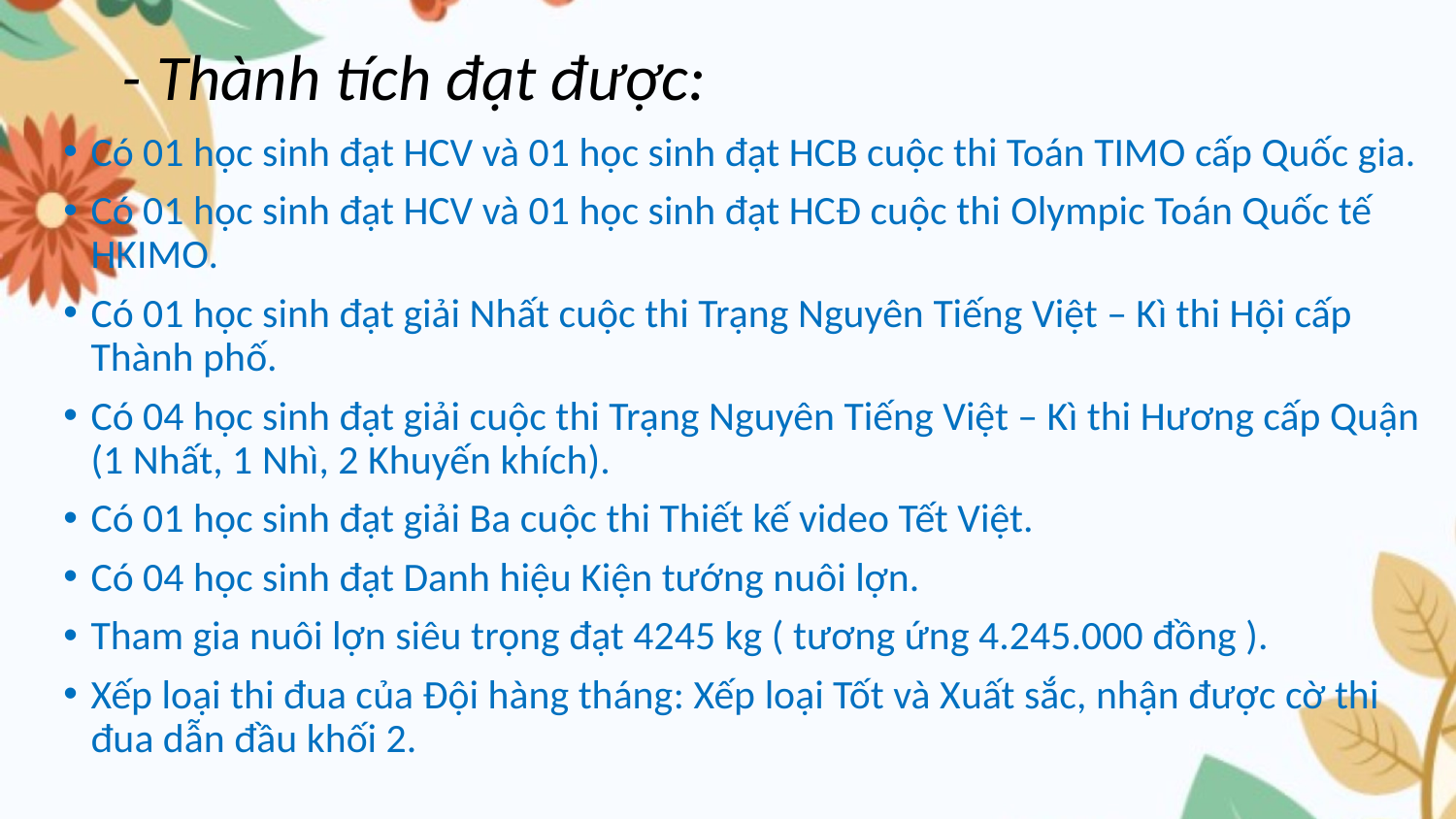

# - Thành tích đạt được:
Có 01 học sinh đạt HCV và 01 học sinh đạt HCB cuộc thi Toán TIMO cấp Quốc gia.
Có 01 học sinh đạt HCV và 01 học sinh đạt HCĐ cuộc thi Olympic Toán Quốc tế HKIMO.
Có 01 học sinh đạt giải Nhất cuộc thi Trạng Nguyên Tiếng Việt – Kì thi Hội cấp Thành phố.
Có 04 học sinh đạt giải cuộc thi Trạng Nguyên Tiếng Việt – Kì thi Hương cấp Quận (1 Nhất, 1 Nhì, 2 Khuyến khích).
Có 01 học sinh đạt giải Ba cuộc thi Thiết kế video Tết Việt.
Có 04 học sinh đạt Danh hiệu Kiện tướng nuôi lợn.
Tham gia nuôi lợn siêu trọng đạt 4245 kg ( tương ứng 4.245.000 đồng ).
Xếp loại thi đua của Đội hàng tháng: Xếp loại Tốt và Xuất sắc, nhận được cờ thi đua dẫn đầu khối 2.